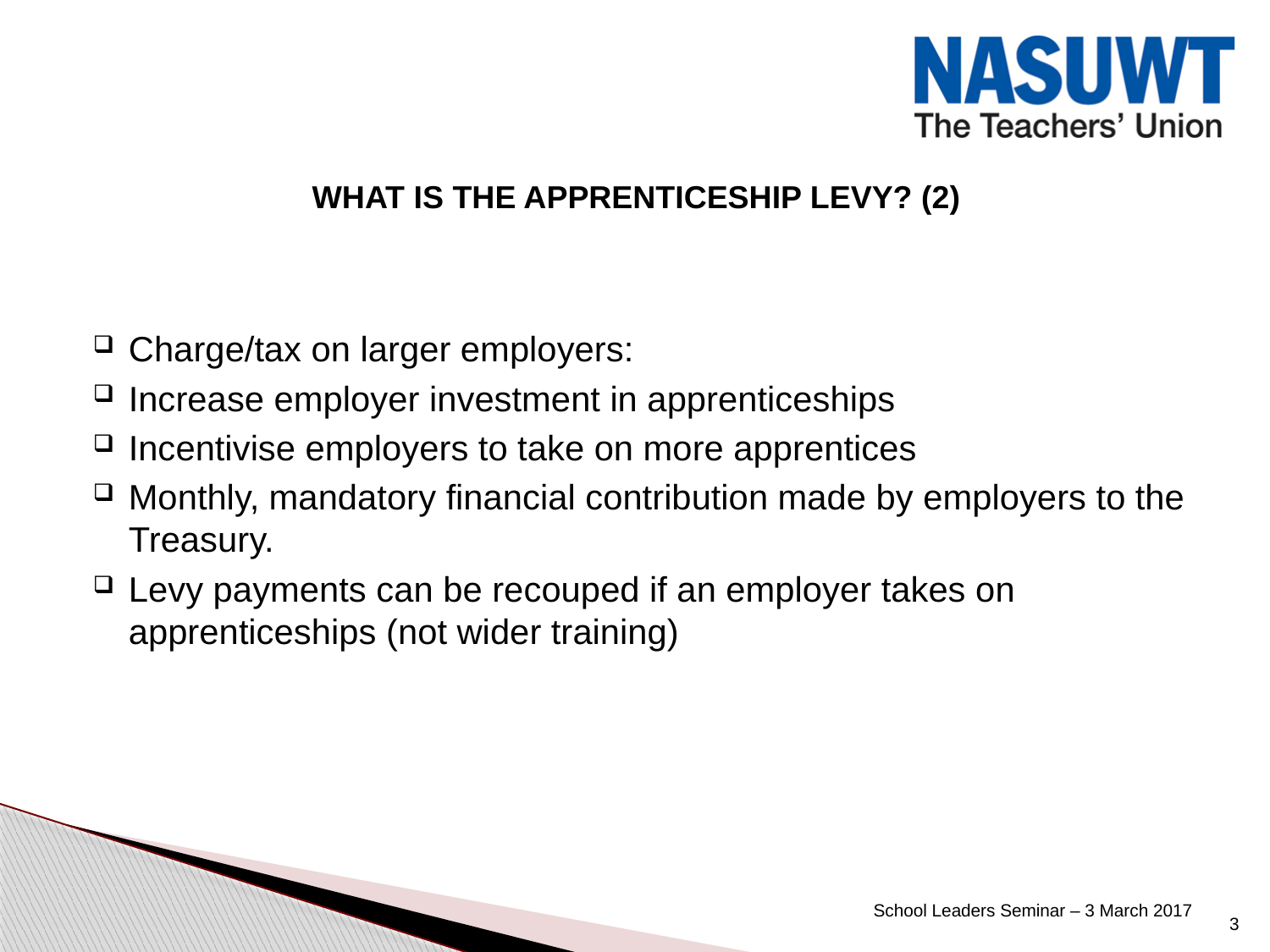

# WHAT IS THE APPRENTICESHIP LEVY? (2)

Charge/tax on larger employers:
Increase employer investment in apprenticeships
Incentivise employers to take on more apprentices
Monthly, mandatory financial contribution made by employers to the Treasury.
Levy payments can be recouped if an employer takes on apprenticeships (not wider training)

School Leaders Seminar – 3 March 2017
3